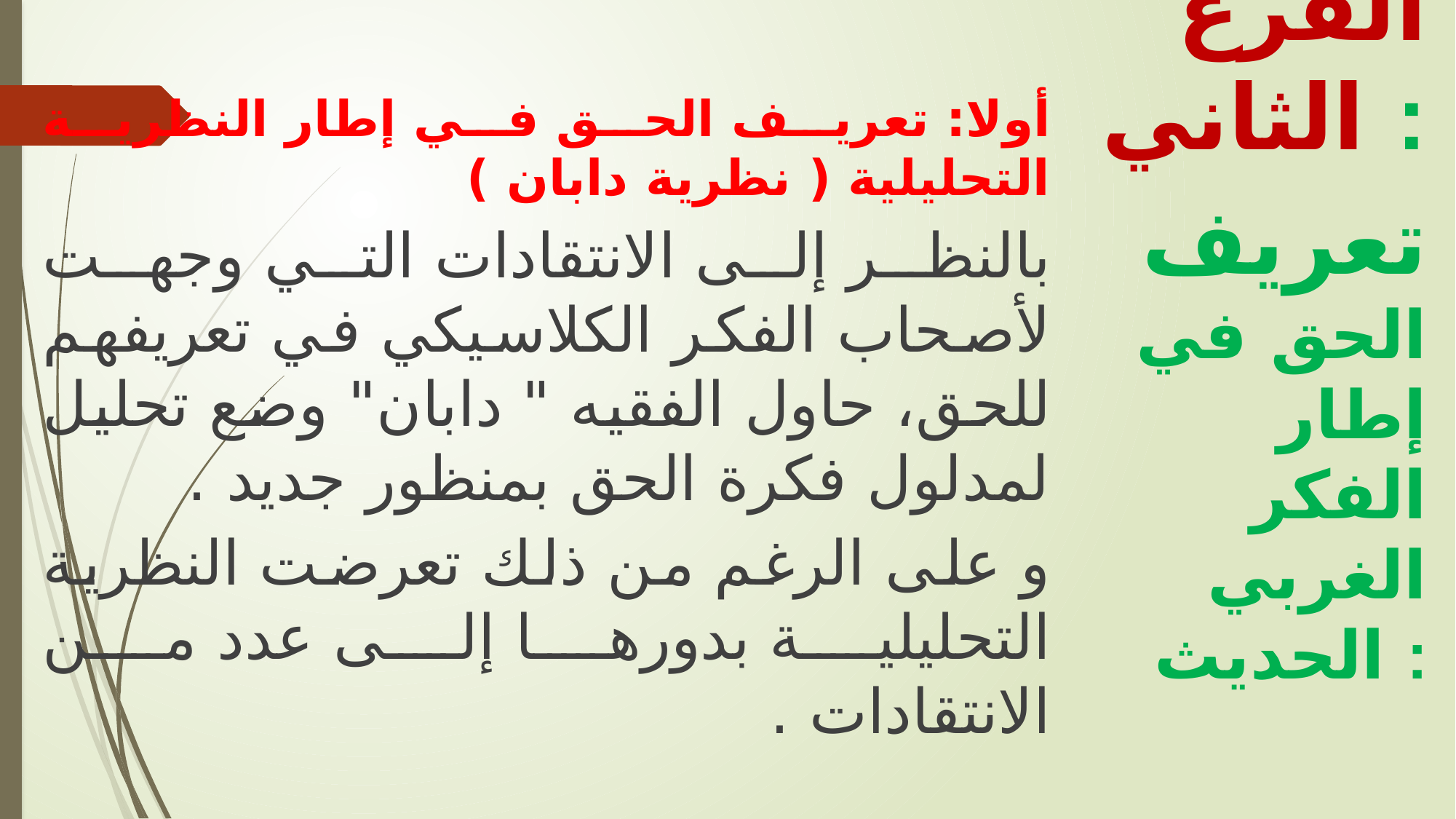

أولا: تعريف الحق في إطار النظرية التحليلية ( نظرية دابان )
بالنظر إلى الانتقادات التي وجهت لأصحاب الفكر الكلاسيكي في تعريفهم للحق، حاول الفقيه " دابان" وضع تحليل لمدلول فكرة الحق بمنظور جديد .
و على الرغم من ذلك تعرضت النظرية التحليلية بدورها إلى عدد من الانتقادات .
الفرع الثاني :
 تعريف الحق في إطار الفكر الغربي الحديث :